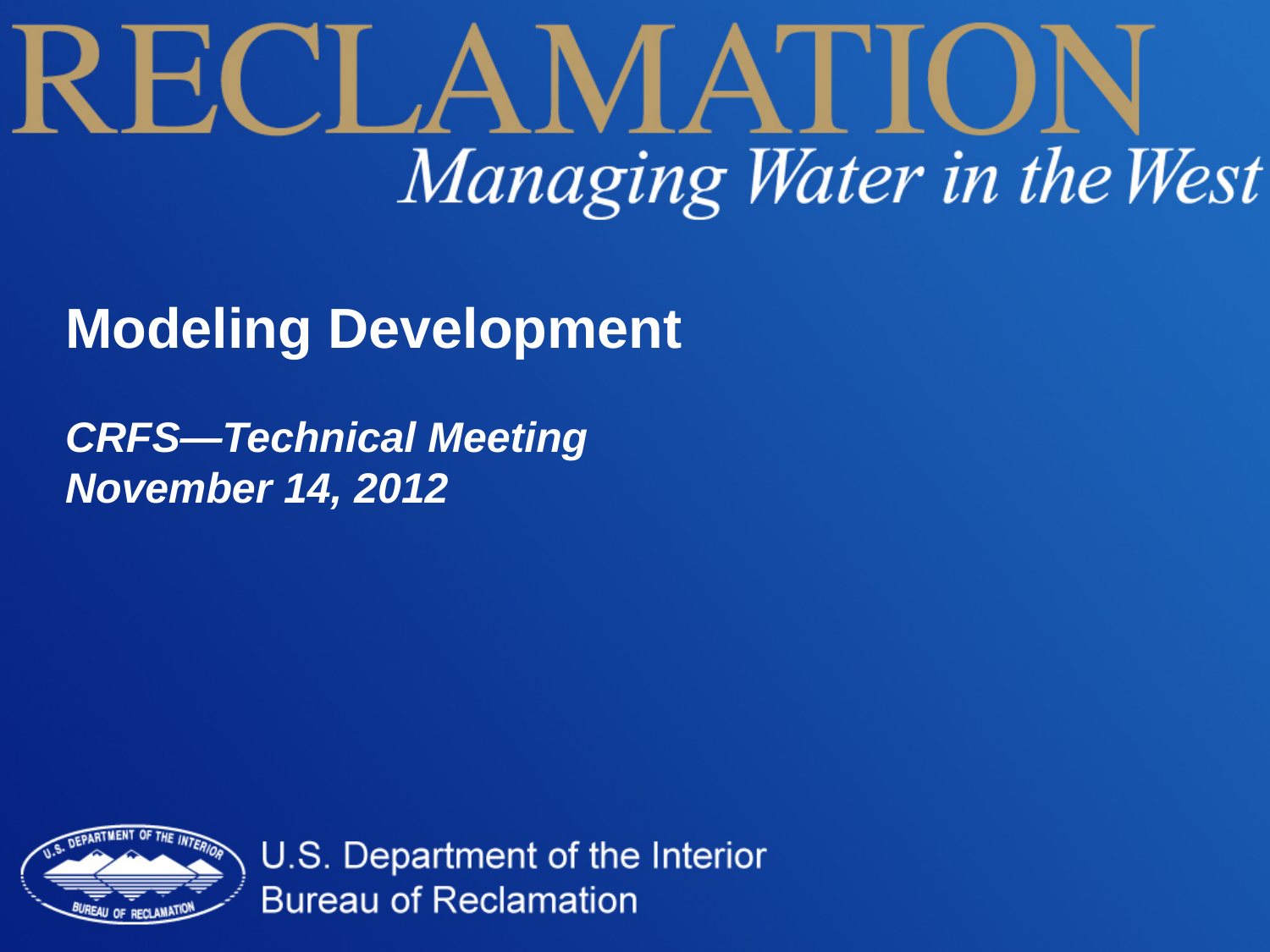

Modeling Development

CRFS—Technical Meeting
November 14, 2012